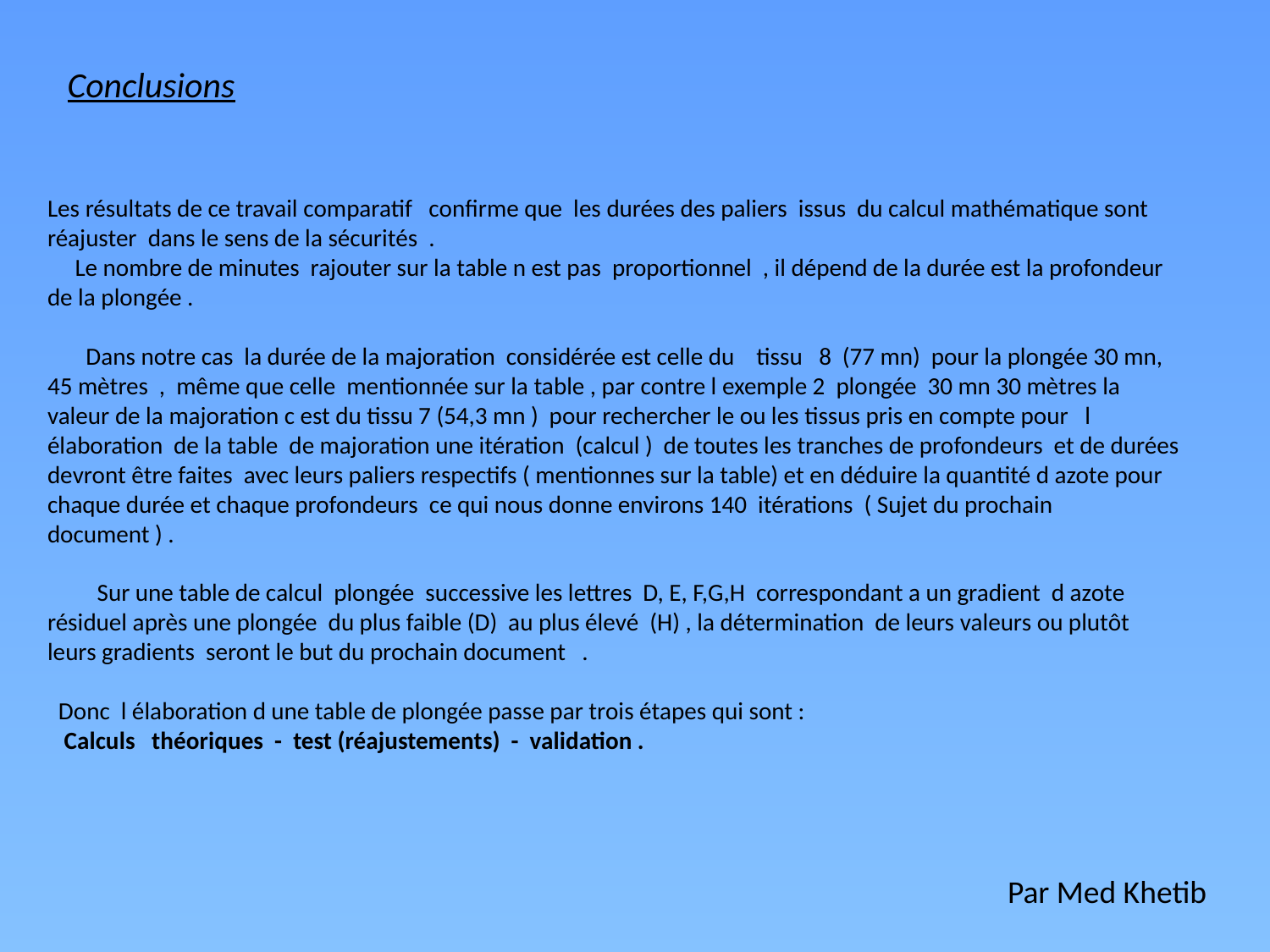

Conclusions
Les résultats de ce travail comparatif   confirme que  les durées des paliers  issus  du calcul mathématique sont réajuster  dans le sens de la sécurités  .
     Le nombre de minutes  rajouter sur la table n est pas  proportionnel  , il dépend de la durée est la profondeur  de la plongée .

       Dans notre cas  la durée de la majoration  considérée est celle du    tissu   8  (77 mn)  pour la plongée 30 mn, 45 mètres  ,  même que celle  mentionnée sur la table , par contre l exemple 2  plongée  30 mn 30 mètres la valeur de la majoration c est du tissu 7 (54,3 mn )  pour rechercher le ou les tissus pris en compte pour   l élaboration  de la table  de majoration une itération  (calcul )  de toutes les tranches de profondeurs  et de durées devront être faites  avec leurs paliers respectifs ( mentionnes sur la table) et en déduire la quantité d azote pour chaque durée et chaque profondeurs  ce qui nous donne environs 140  itérations  ( Sujet du prochain document ) .

         Sur une table de calcul  plongée  successive les lettres  D, E, F,G,H  correspondant a un gradient  d azote résiduel après une plongée  du plus faible (D)  au plus élevé  (H) , la détermination  de leurs valeurs ou plutôt leurs gradients  seront le but du prochain document   .

  Donc  l élaboration d une table de plongée passe par trois étapes qui sont :
   Calculs   théoriques  -  test (réajustements)  -  validation .

Par Med Khetib